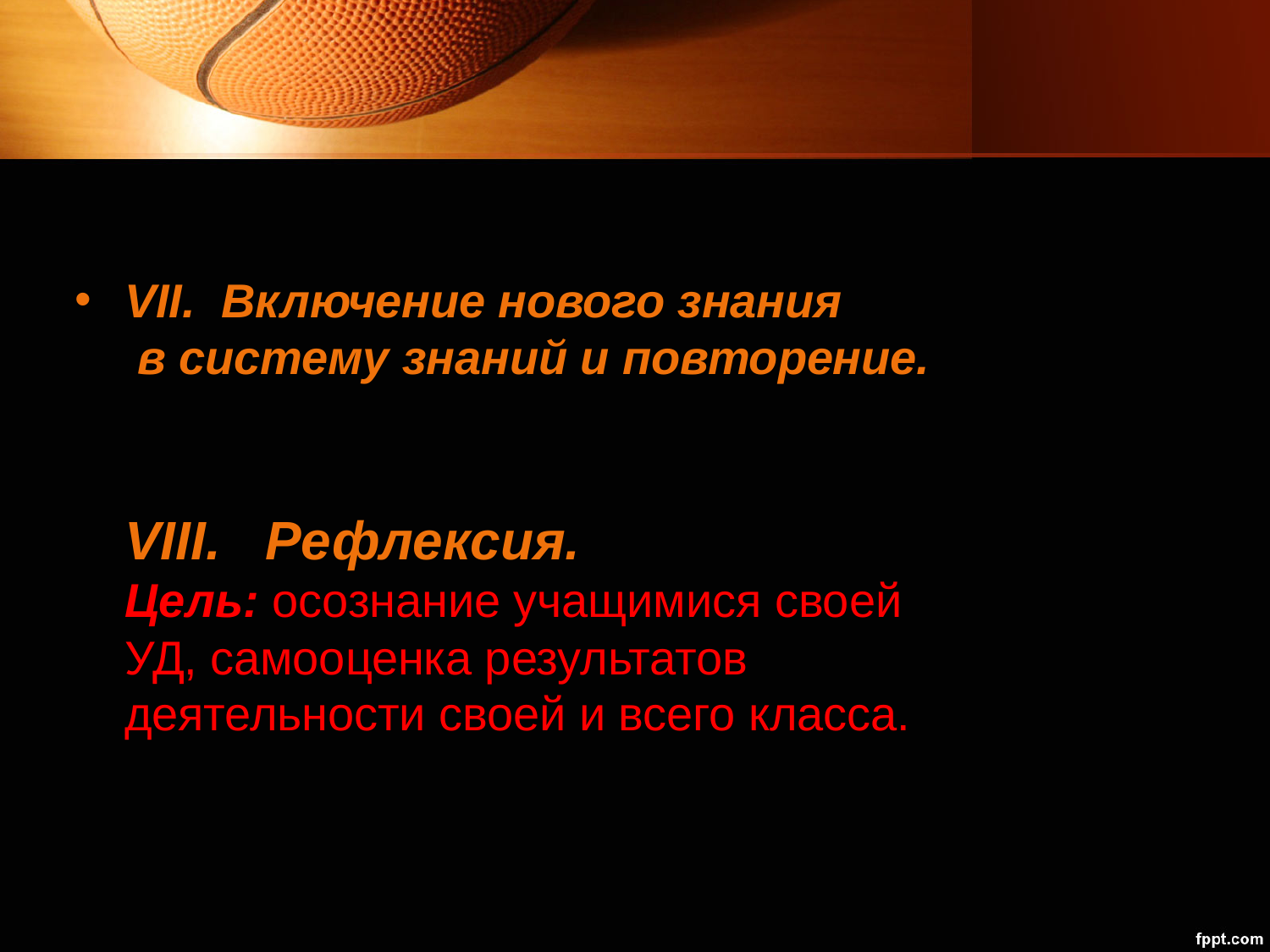

#
VII.  Включение нового знания
 в систему знаний и повторение.
VIII.   Рефлексия.
Цель: осознание учащимися своей УД, самооценка результатов деятельности своей и всего класса.